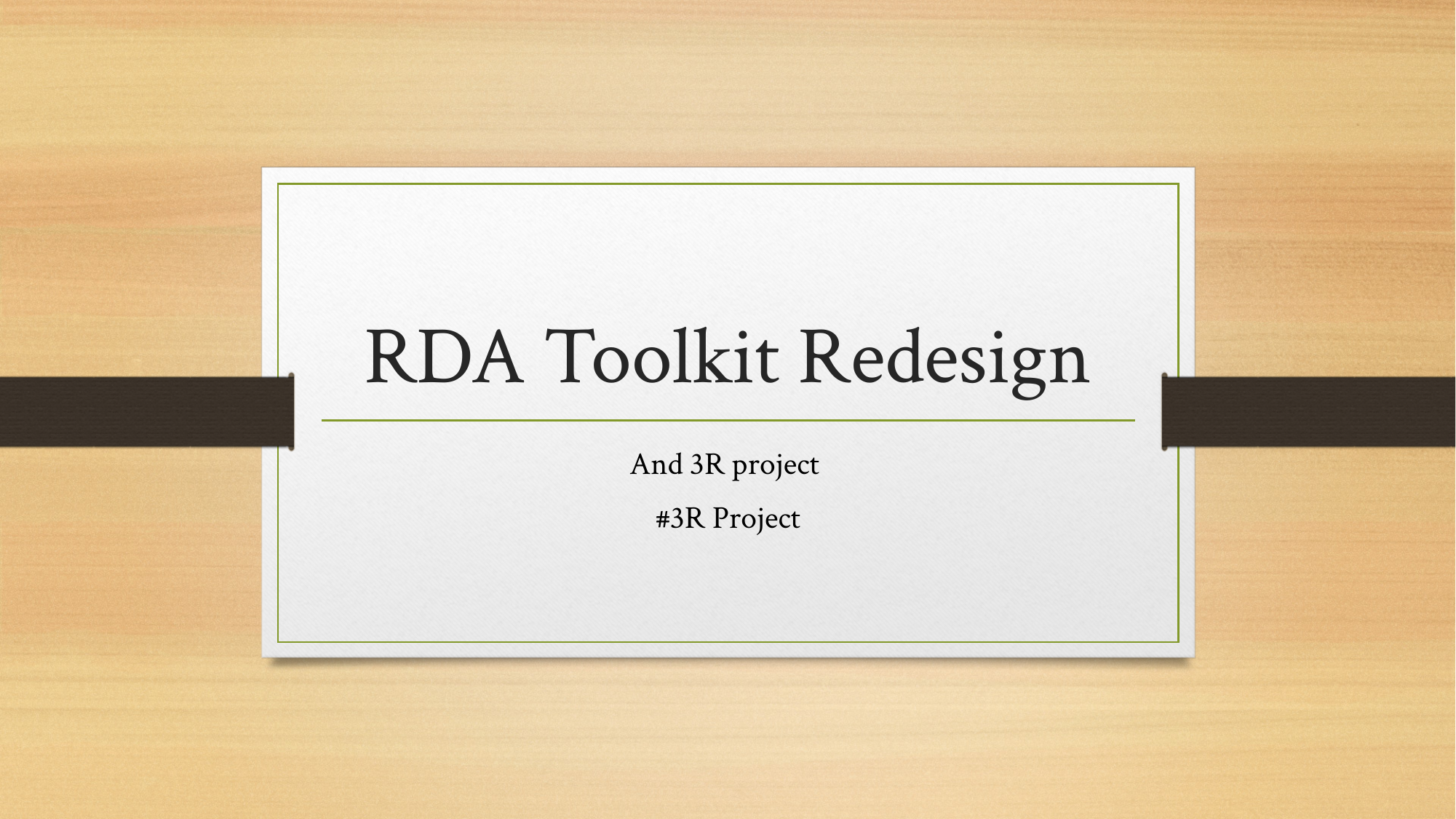

# RDA Toolkit Redesign
And 3R project
#3R Project